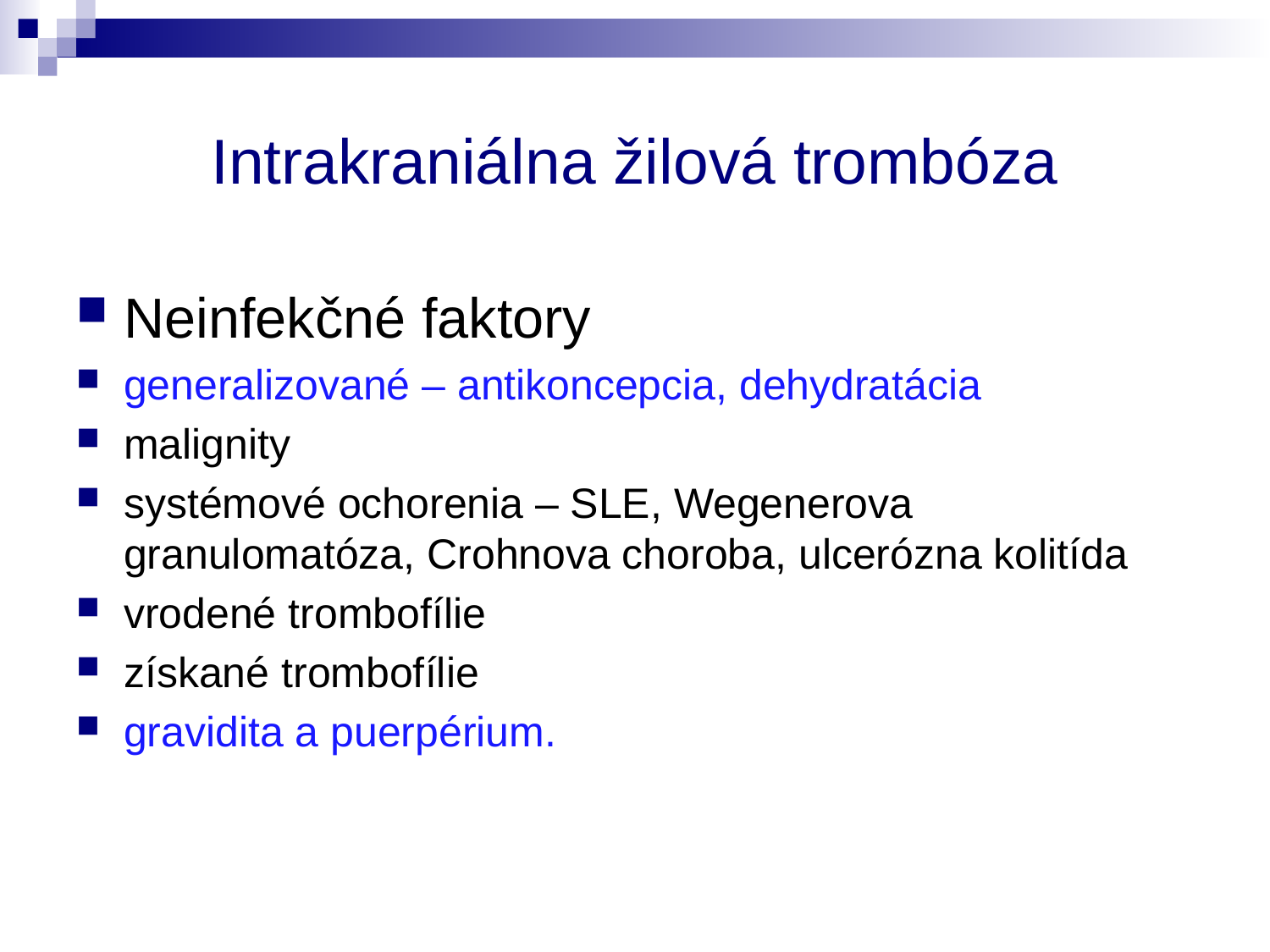

# Intrakraniálna žilová trombóza
Neinfekčné faktory
generalizované – antikoncepcia, dehydratácia
malignity
systémové ochorenia – SLE, Wegenerova granulomatóza, Crohnova choroba, ulcerózna kolitída
vrodené trombofílie
získané trombofílie
gravidita a puerpérium.